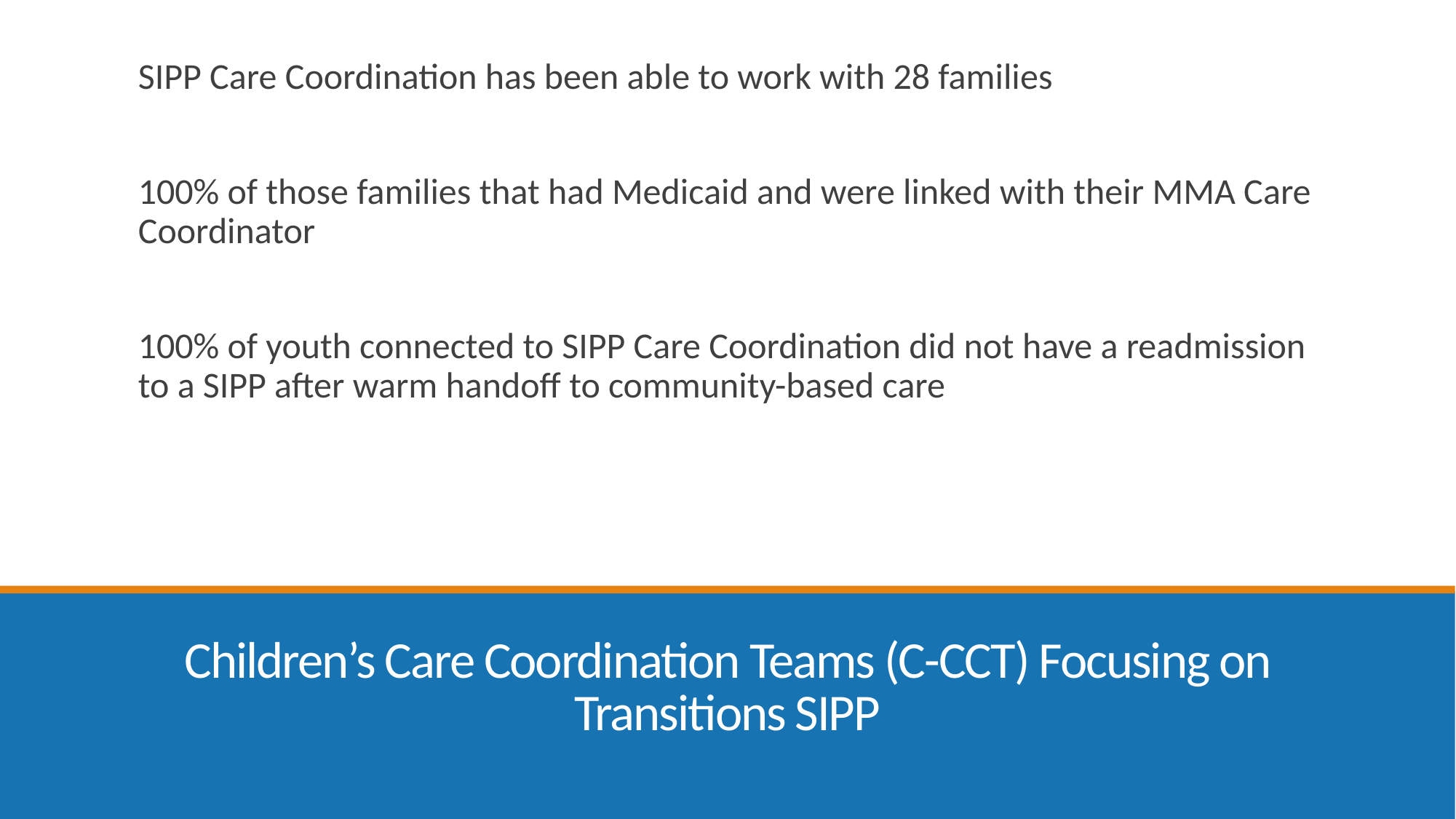

SIPP Care Coordination has been able to work with 28 families

100% of those families that had Medicaid and were linked with their MMA Care Coordinator

100% of youth connected to SIPP Care Coordination did not have a readmission to a SIPP after warm handoff to community-based care

# Children’s Care Coordination Teams (C-CCT) Focusing on Transitions SIPP